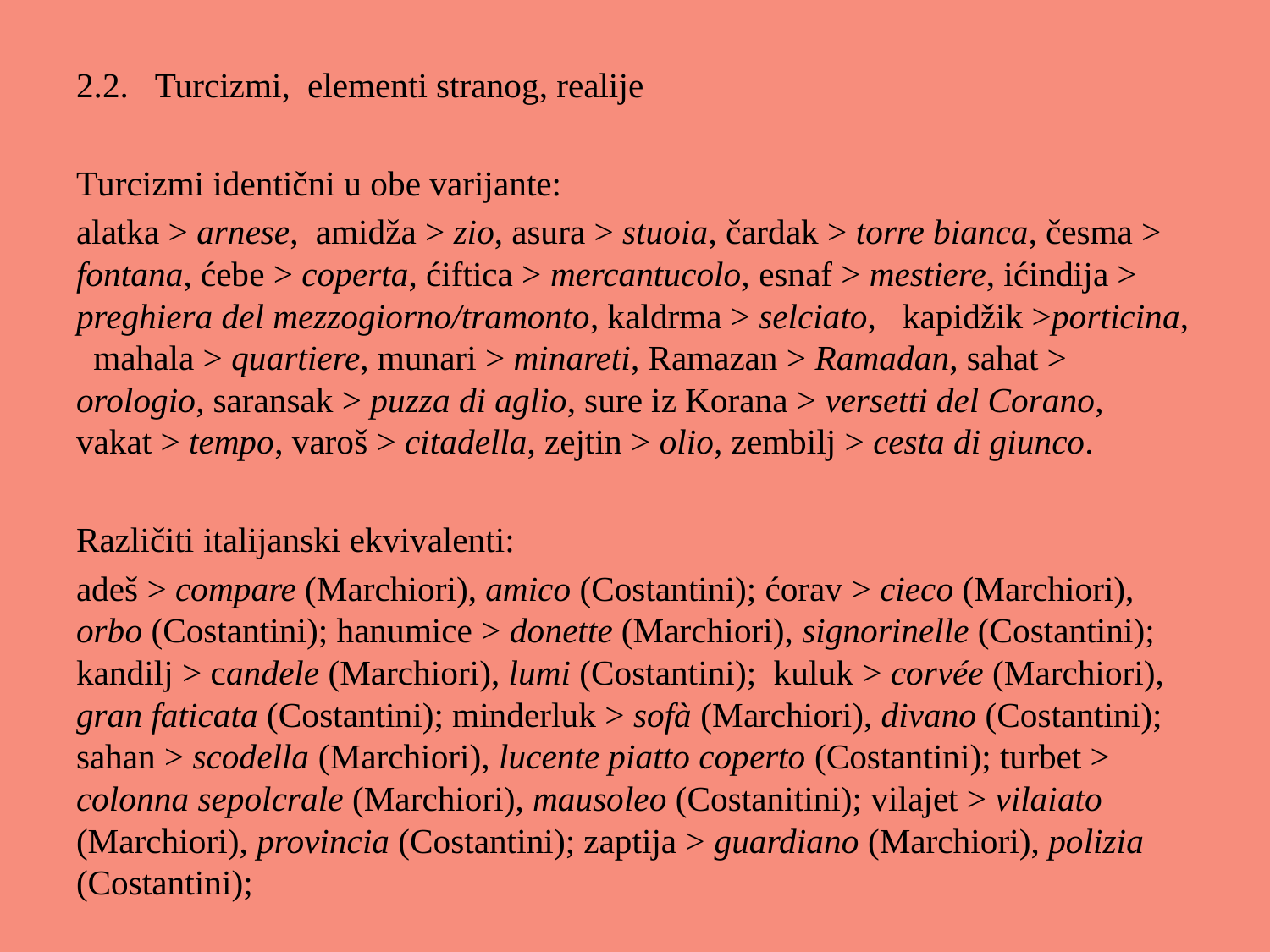

2.2.	Turcizmi,  elementi stranog, realije

Turcizmi identični u obe varijante:
alatka > arnese,  amidža > zio, asura > stuoia, čardak > torre bianca, česma > fontana, ćebe > coperta, ćiftica > mercantucolo, esnaf > mestiere, ićindija > preghiera del mezzogiorno/tramonto, kaldrma > selciato,   kapidžik >porticina,   mahala > quartiere, munari > minareti, Ramazan > Ramadan, sahat > orologio, saransak > puzza di aglio, sure iz Korana > versetti del Corano,  vakat > tempo, varoš > citadella, zejtin > olio, zembilj > cesta di giunco.

Različiti italijanski ekvivalenti:
adeš > compare (Marchiori), amico (Costantini); ćorav > cieco (Marchiori), orbo (Costantini); hanumice > donette (Marchiori), signorinelle (Costantini); kandilj > candele (Marchiori), lumi (Costantini);  kuluk > corvée (Marchiori), gran faticata (Costantini); minderluk > sofà (Marchiori), divano (Costantini); sahan > scodella (Marchiori), lucente piatto coperto (Costantini); turbet > colonna sepolcrale (Marchiori), mausoleo (Costanitini); vilajet > vilaiato (Marchiori), provincia (Costantini); zaptija > guardiano (Marchiori), polizia (Costantini);